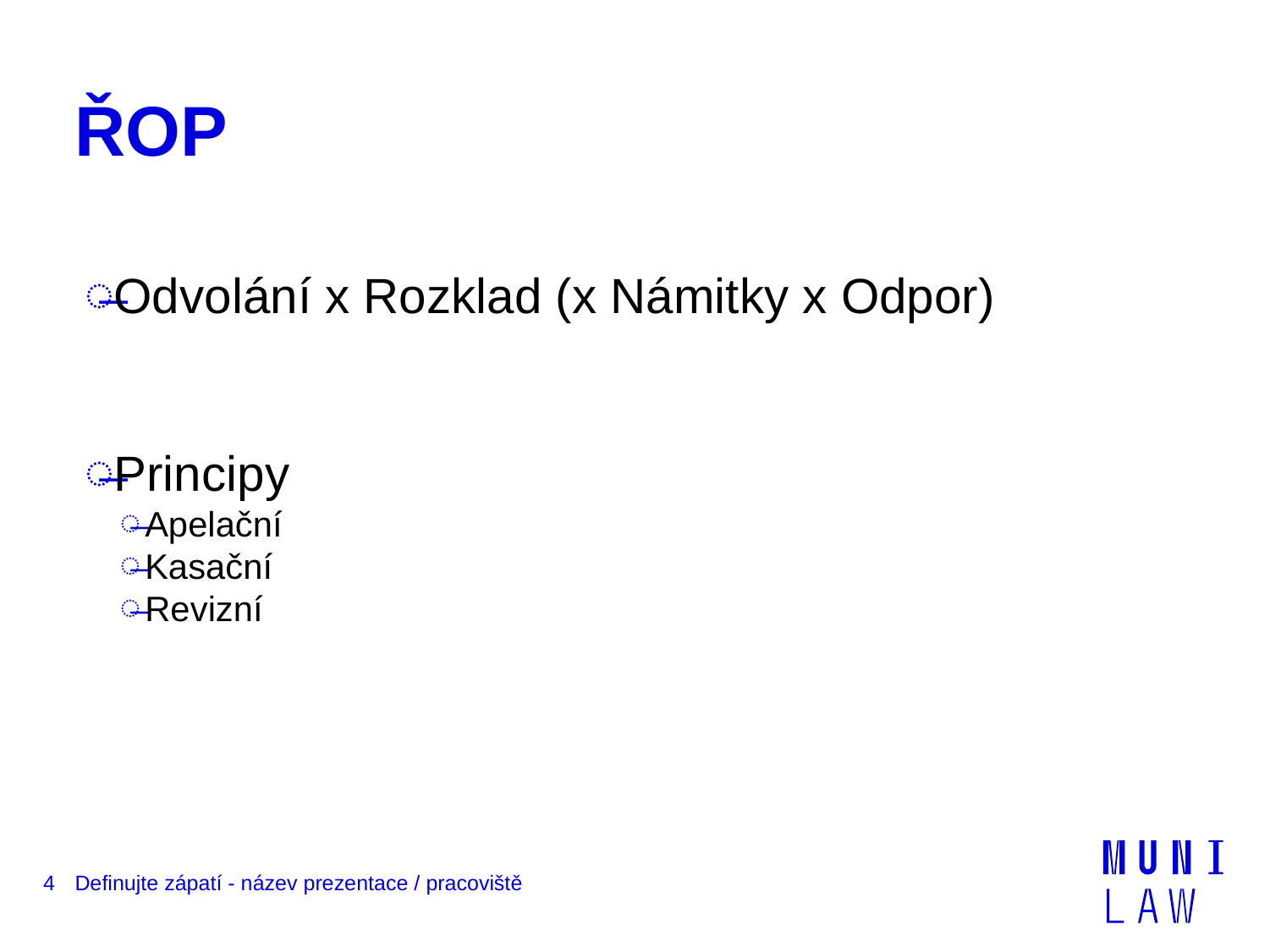

# ŘOP
Odvolání x Rozklad (x Námitky x Odpor)

Principy
Apelační
Kasační
Revizní

4
Definujte zápatí - název prezentace / pracoviště